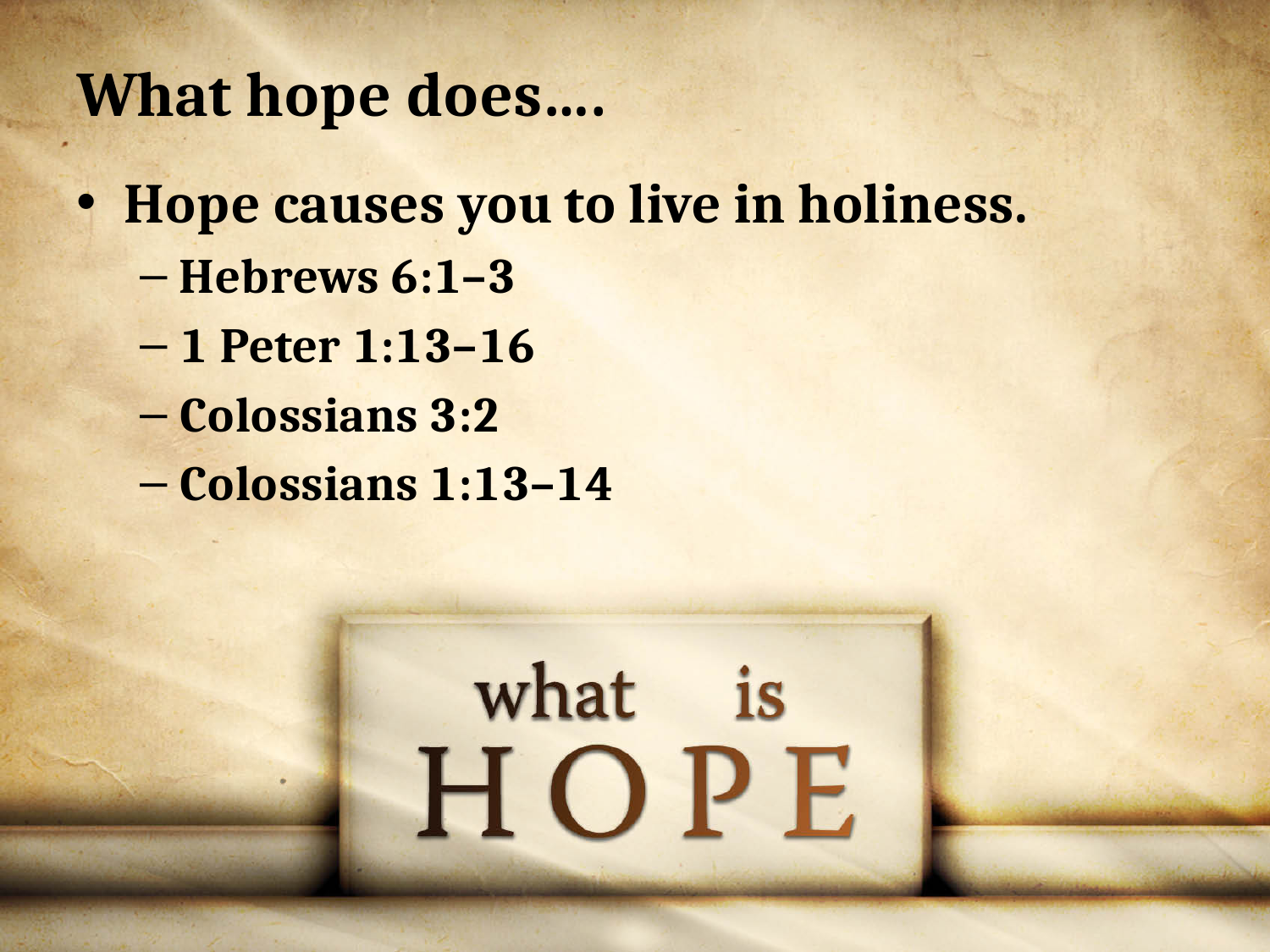

# What hope does….
Hope causes you to live in holiness.
Hebrews 6:1–3
1 Peter 1:13–16
Colossians 3:2
Colossians 1:13–14